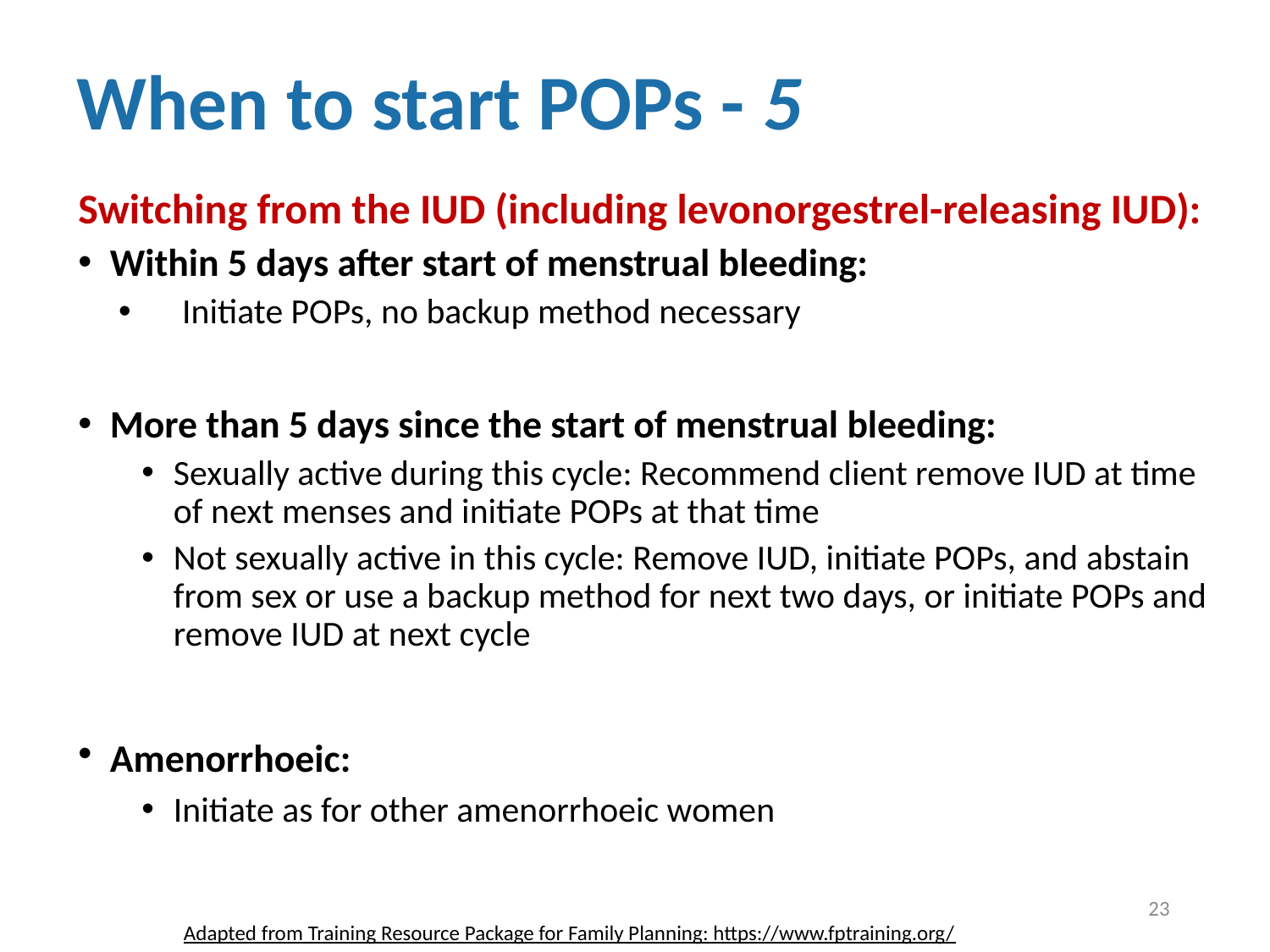

# When to start POPs - 5
Switching from the IUD (including levonorgestrel-releasing IUD):
Within 5 days after start of menstrual bleeding:
Initiate POPs, no backup method necessary

More than 5 days since the start of menstrual bleeding:
Sexually active during this cycle: Recommend client remove IUD at time of next menses and initiate POPs at that time
Not sexually active in this cycle: Remove IUD, initiate POPs, and abstain from sex or use a backup method for next two days, or initiate POPs and remove IUD at next cycle

Amenorrhoeic:
Initiate as for other amenorrhoeic women

23
Adapted from Training Resource Package for Family Planning: https://www.fptraining.org/